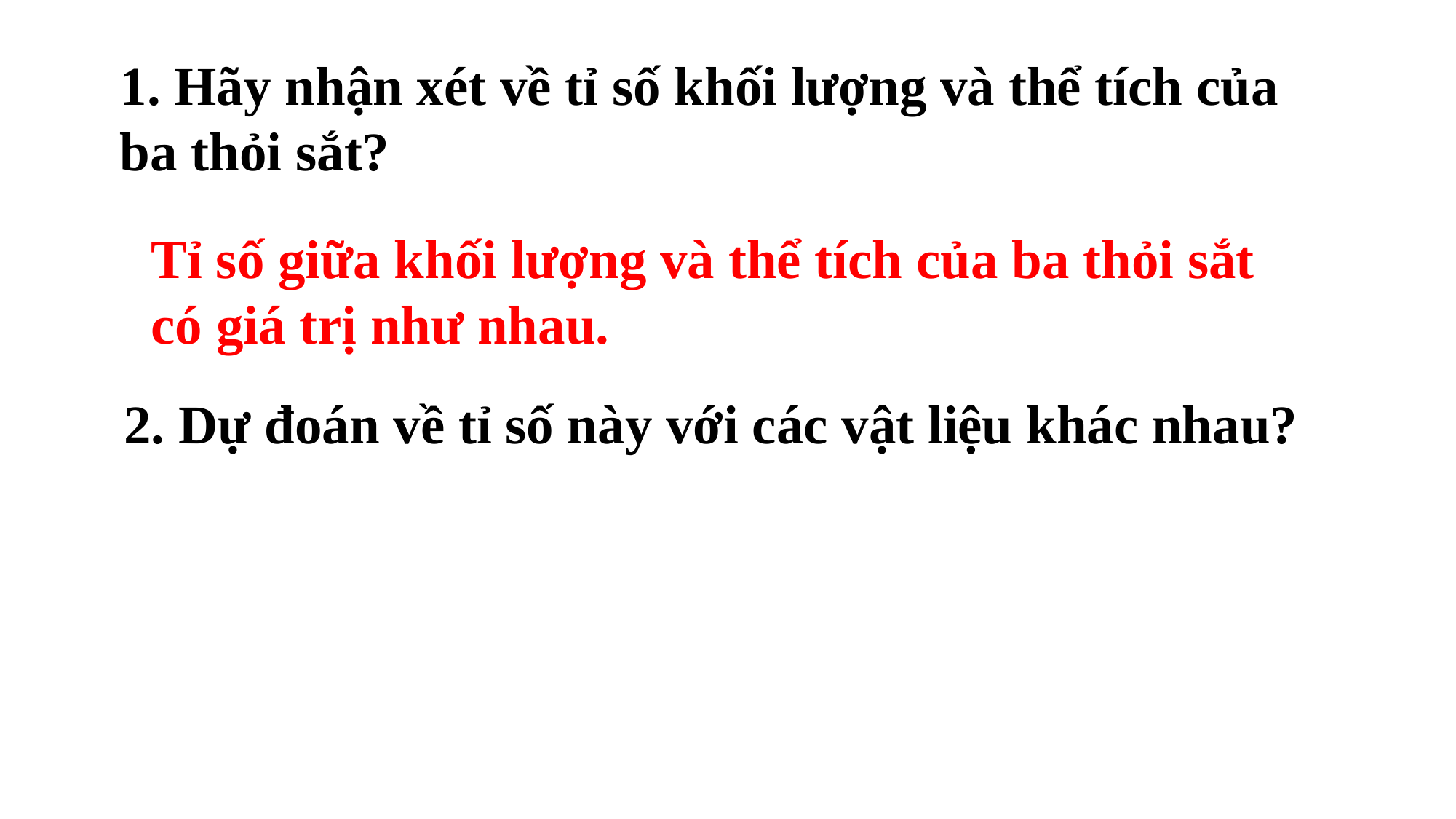

1. Hãy nhận xét về tỉ số khối lượng và thể tích của ba thỏi sắt?
Tỉ số giữa khối lượng và thể tích của ba thỏi sắt có giá trị như nhau.
2. Dự đoán về tỉ số này với các vật liệu khác nhau?